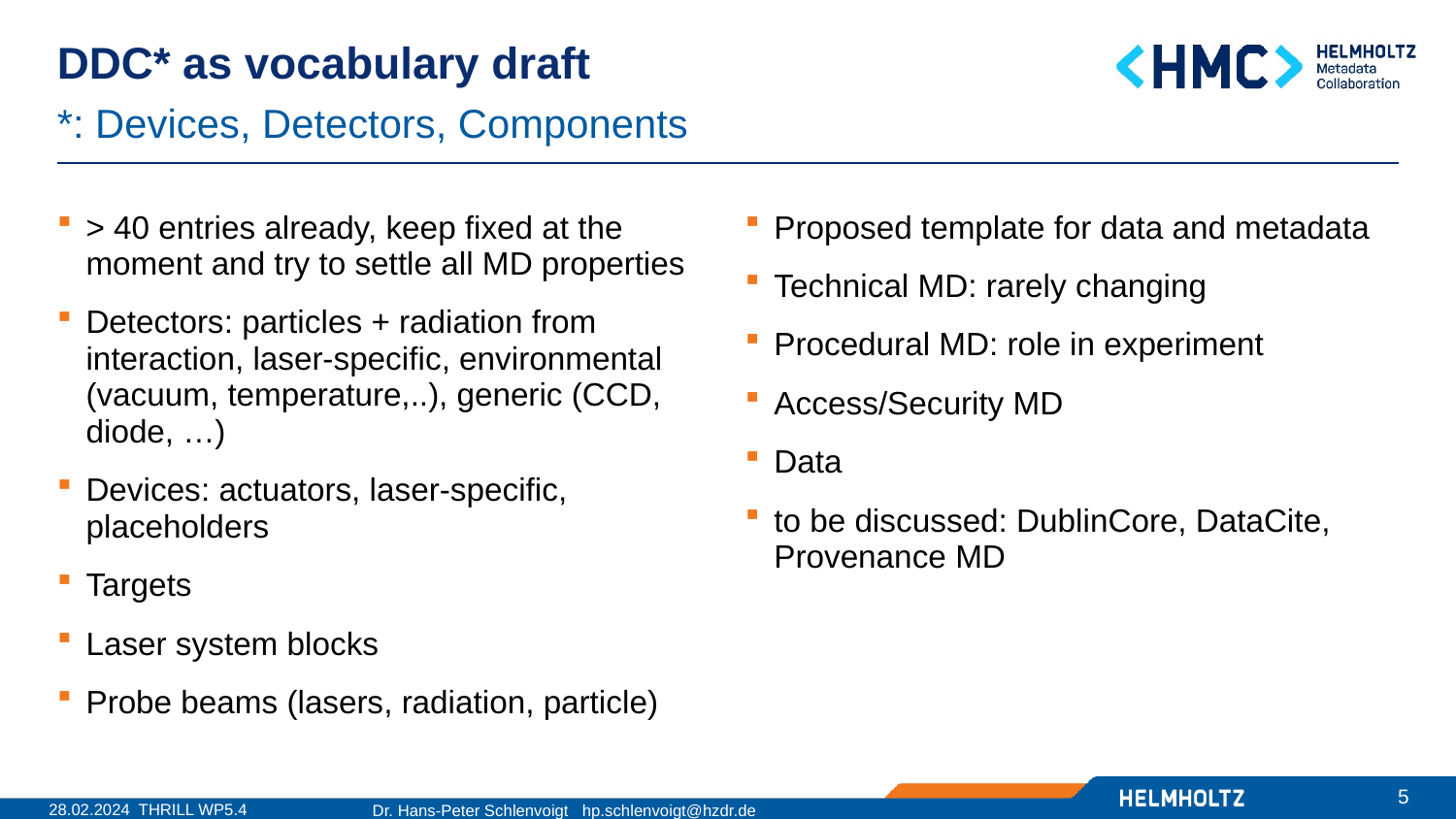

# DDC* as vocabulary draft
*: Devices, Detectors, Components
> 40 entries already, keep fixed at the moment and try to settle all MD properties
Detectors: particles + radiation from interaction, laser-specific, environmental (vacuum, temperature,..), generic (CCD, diode, …)
Devices: actuators, laser-specific, placeholders
Targets
Laser system blocks
Probe beams (lasers, radiation, particle)
Proposed template for data and metadata
Technical MD: rarely changing
Procedural MD: role in experiment
Access/Security MD
Data
to be discussed: DublinCore, DataCite, Provenance MD
5
Dr. Hans-Peter Schlenvoigt   hp.schlenvoigt@hzdr.de
28.02.2024  THRILL WP5.4